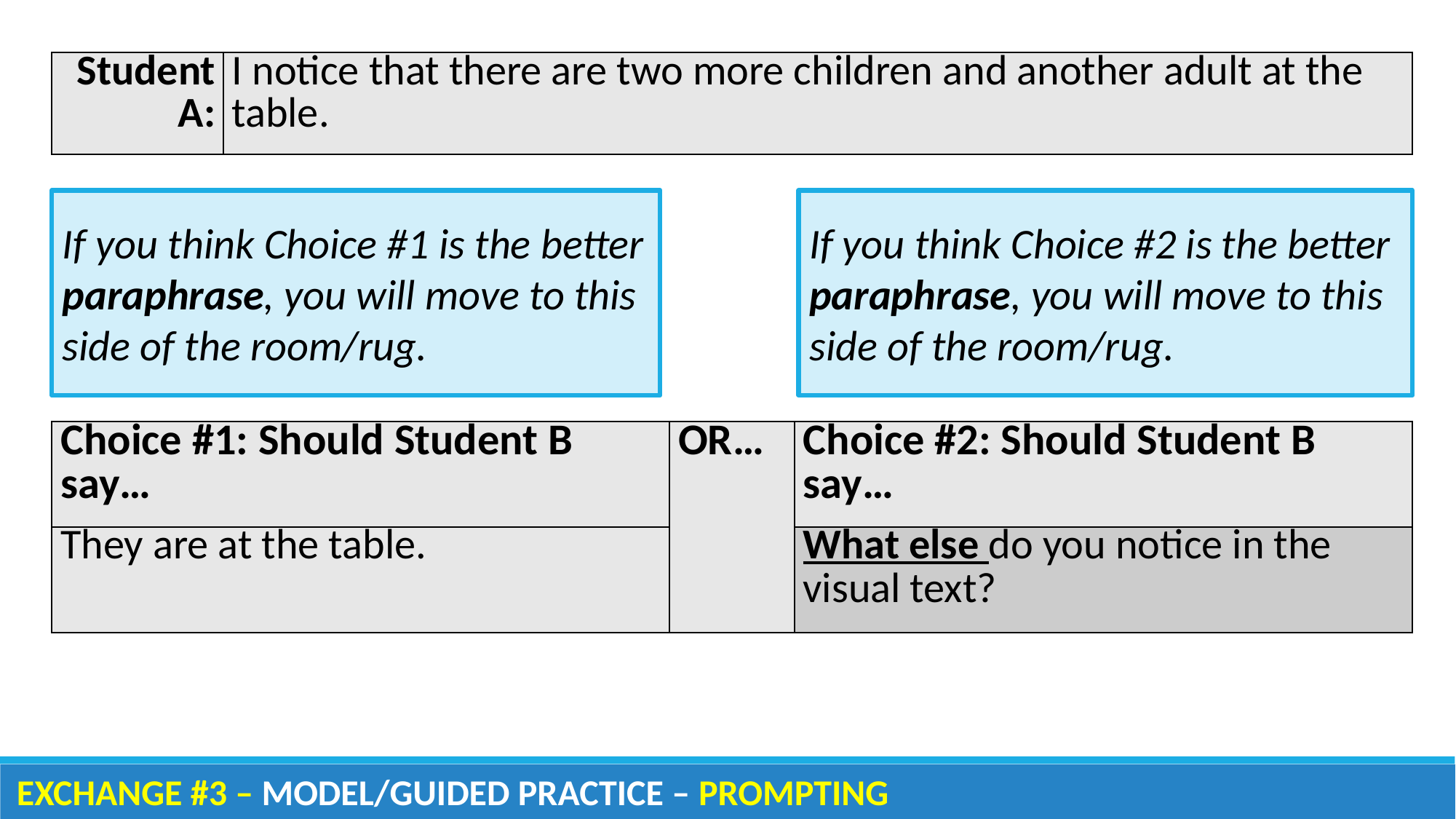

| Student A: | I notice that there are two more children and another adult at the table. |
| --- | --- |
If you think Choice #2 is the better paraphrase, you will move to this side of the room/rug.
If you think Choice #1 is the better paraphrase, you will move to this side of the room/rug.
| Choice #1: Should Student B say… | OR… | Choice #2: Should Student B say… |
| --- | --- | --- |
| They are at the table. |  | What else do you notice in the visual text? |
EXCHANGE #3 – MODEL/GUIDED PRACTICE – PROMPTING